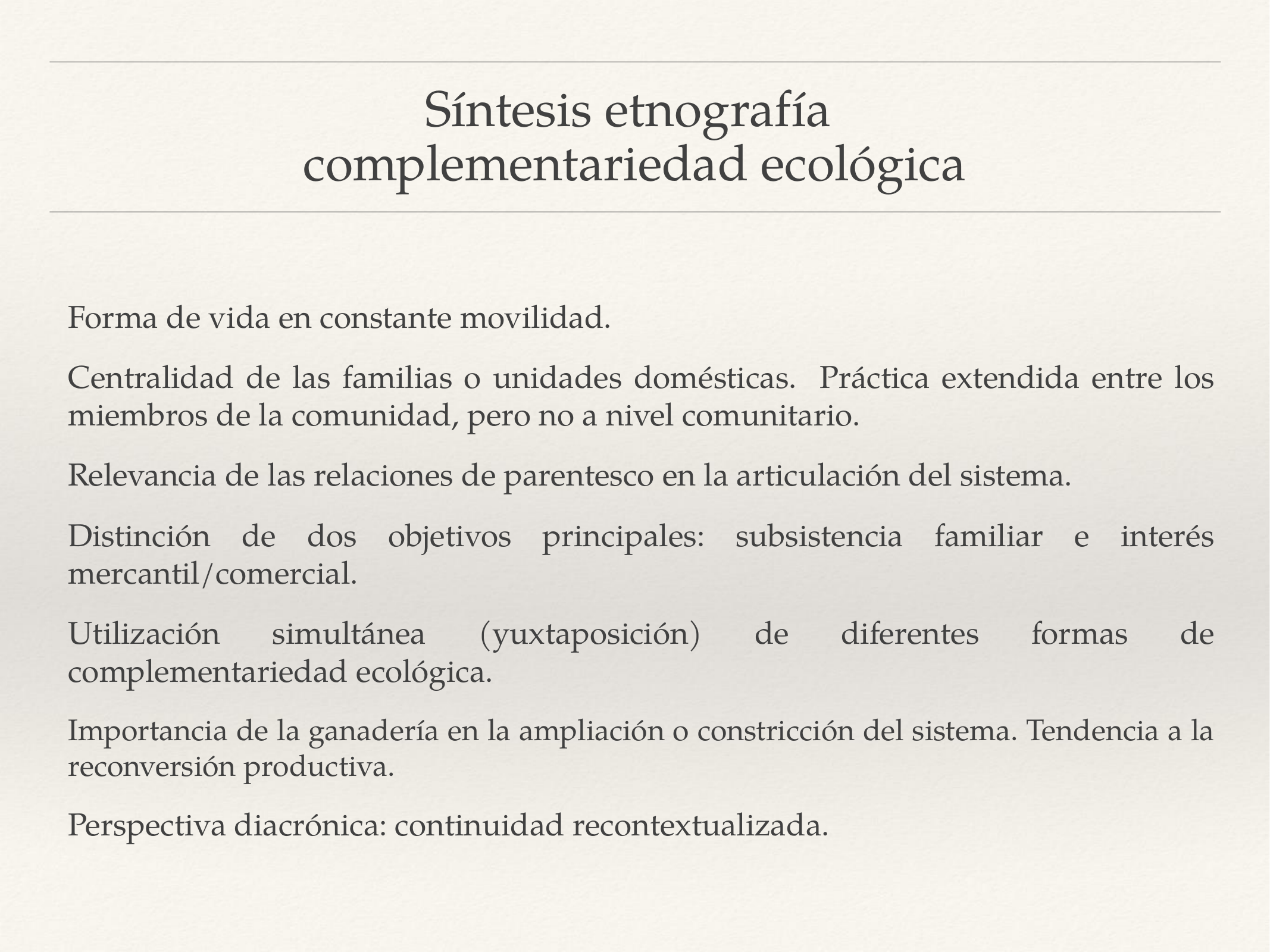

# Síntesis etnografía complementariedad ecológica

Forma de vida en constante movilidad.
Centralidad de las familias o unidades domésticas.  Práctica extendida entre los miembros de la comunidad, pero no a nivel comunitario.
Relevancia de las relaciones de parentesco en la articulación del sistema.
Distinción de dos objetivos principales: subsistencia familiar e interés mercantil/comercial.
Utilización simultánea (yuxtaposición) de diferentes formas de complementariedad ecológica.
Importancia de la ganadería en la ampliación o constricción del sistema. Tendencia a la reconversión productiva.
Perspectiva diacrónica: continuidad recontextualizada.